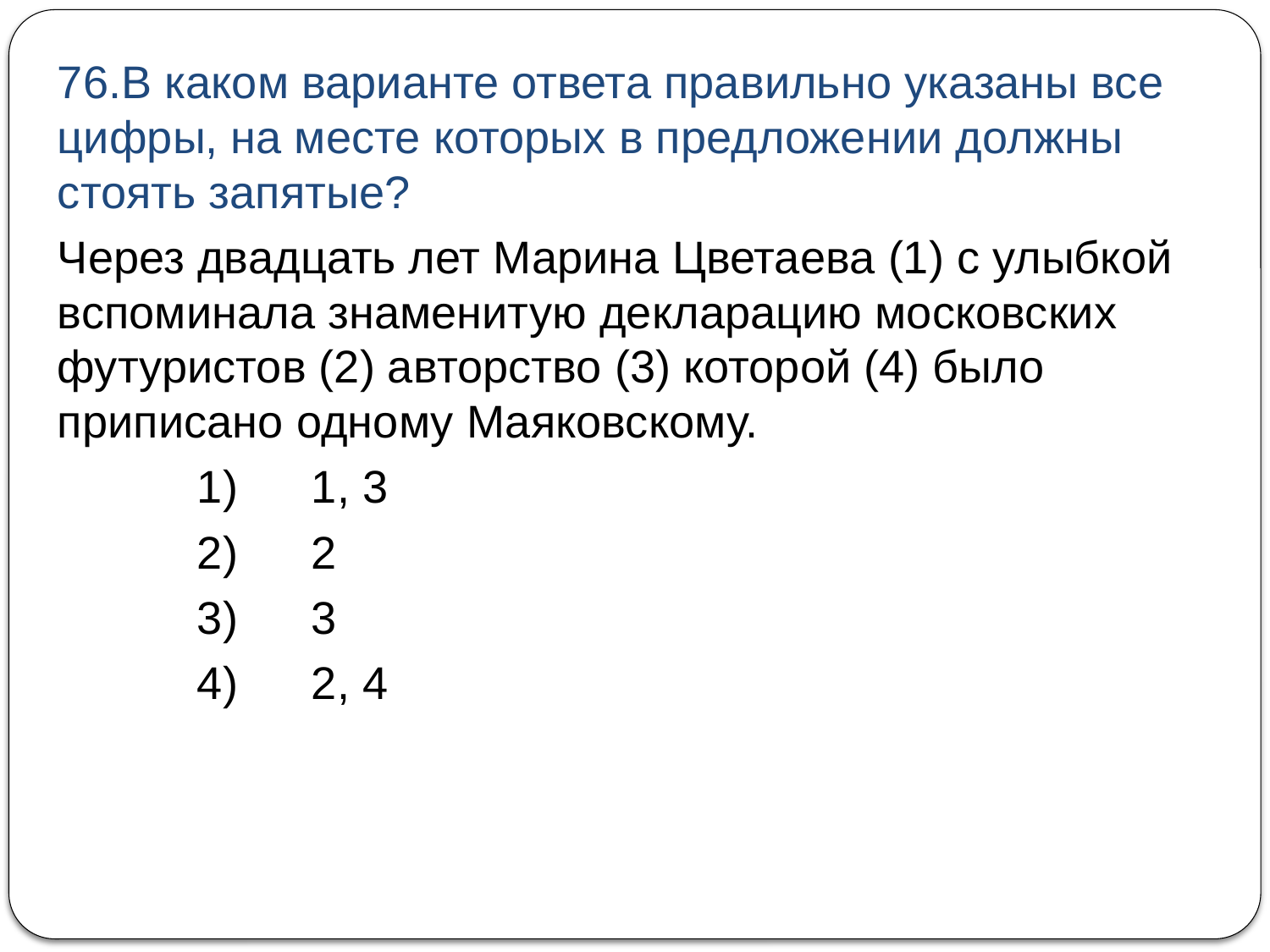

76.В каком варианте ответа правильно указаны все цифры, на месте которых в предложении должны стоять запятые?
Через двадцать лет Марина Цветаева (1) с улыбкой вспоминала знаменитую декларацию московских футуристов (2) авторство (3) которой (4) было приписано одному Маяковскому.
  	 1) 	1, 3
  	 2) 	2
  	 3) 	3
  	 4) 	2, 4